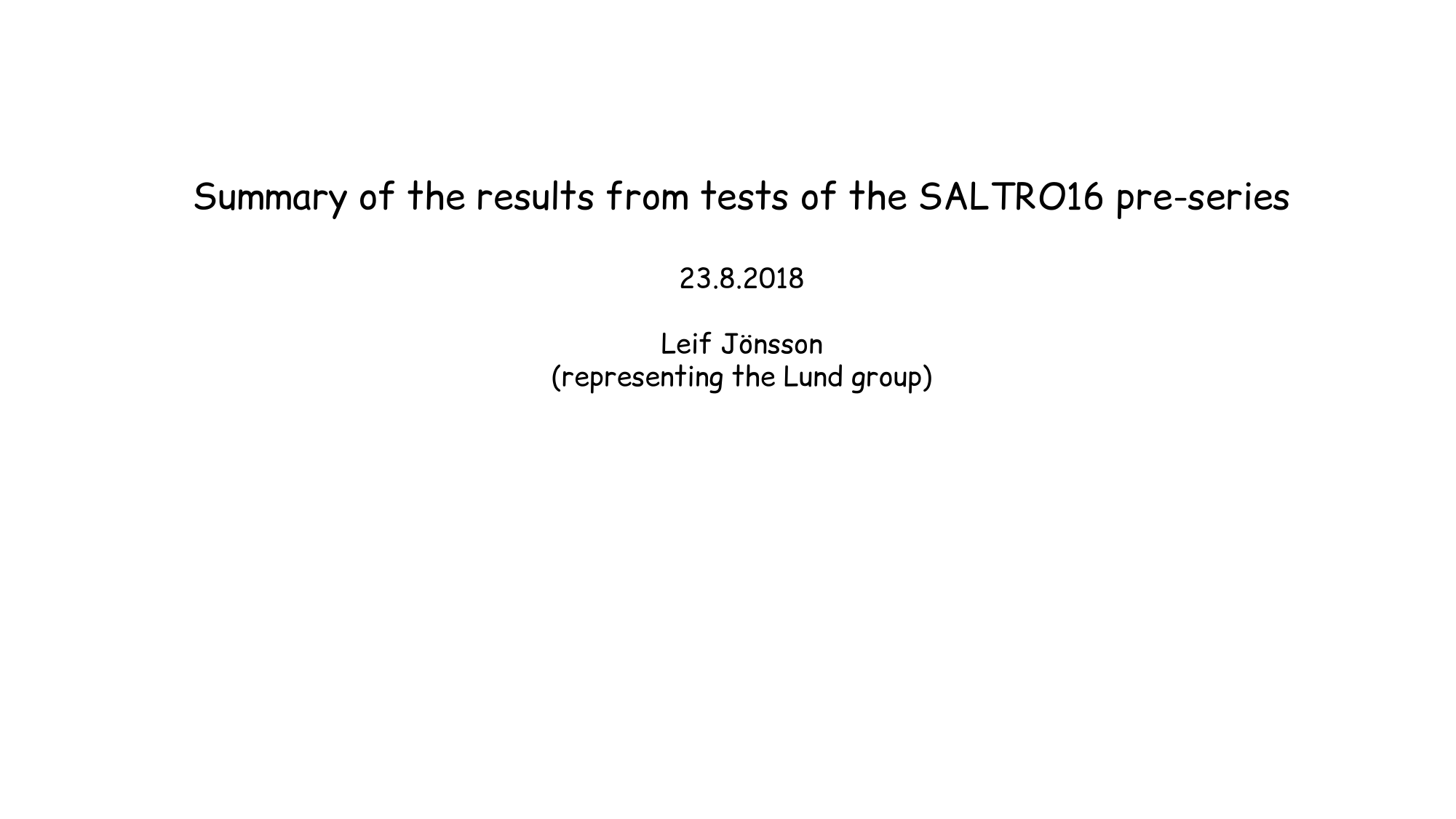

Summary of the results from tests of the SALTRO16 pre-series

23.8.2018

Leif Jönsson
(representing the Lund group)